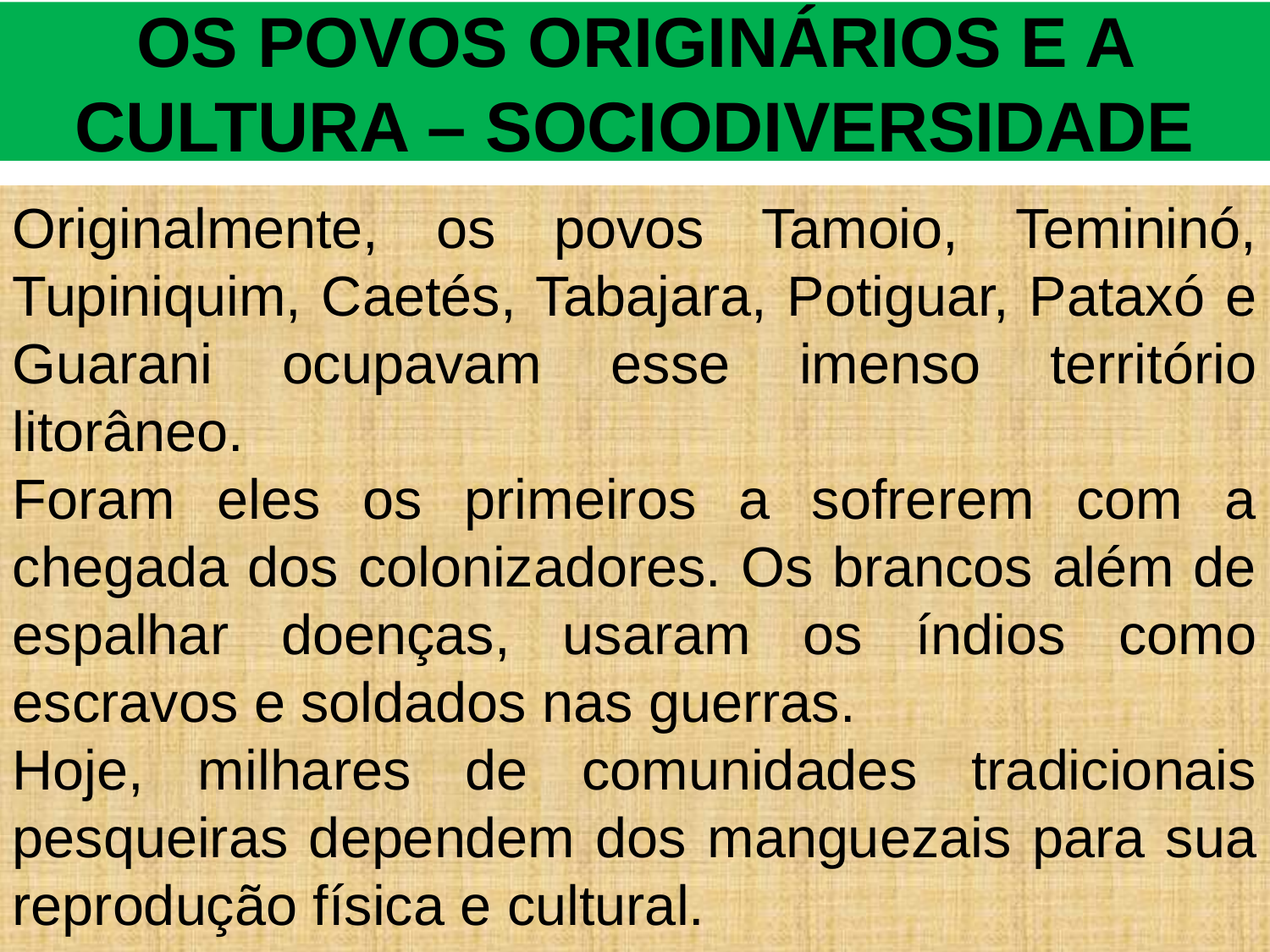

# OS POVOS ORIGINÁRIOS E A CULTURA – SOCIODIVERSIDADE
Originalmente, os povos Tamoio, Temininó, Tupiniquim, Caetés, Tabajara, Potiguar, Pataxó e Guarani ocupavam esse imenso território litorâneo.
Foram eles os primeiros a sofrerem com a chegada dos colonizadores. Os brancos além de espalhar doenças, usaram os índios como escravos e soldados nas guerras.
Hoje, milhares de comunidades tradicionais pesqueiras dependem dos manguezais para sua reprodução física e cultural.